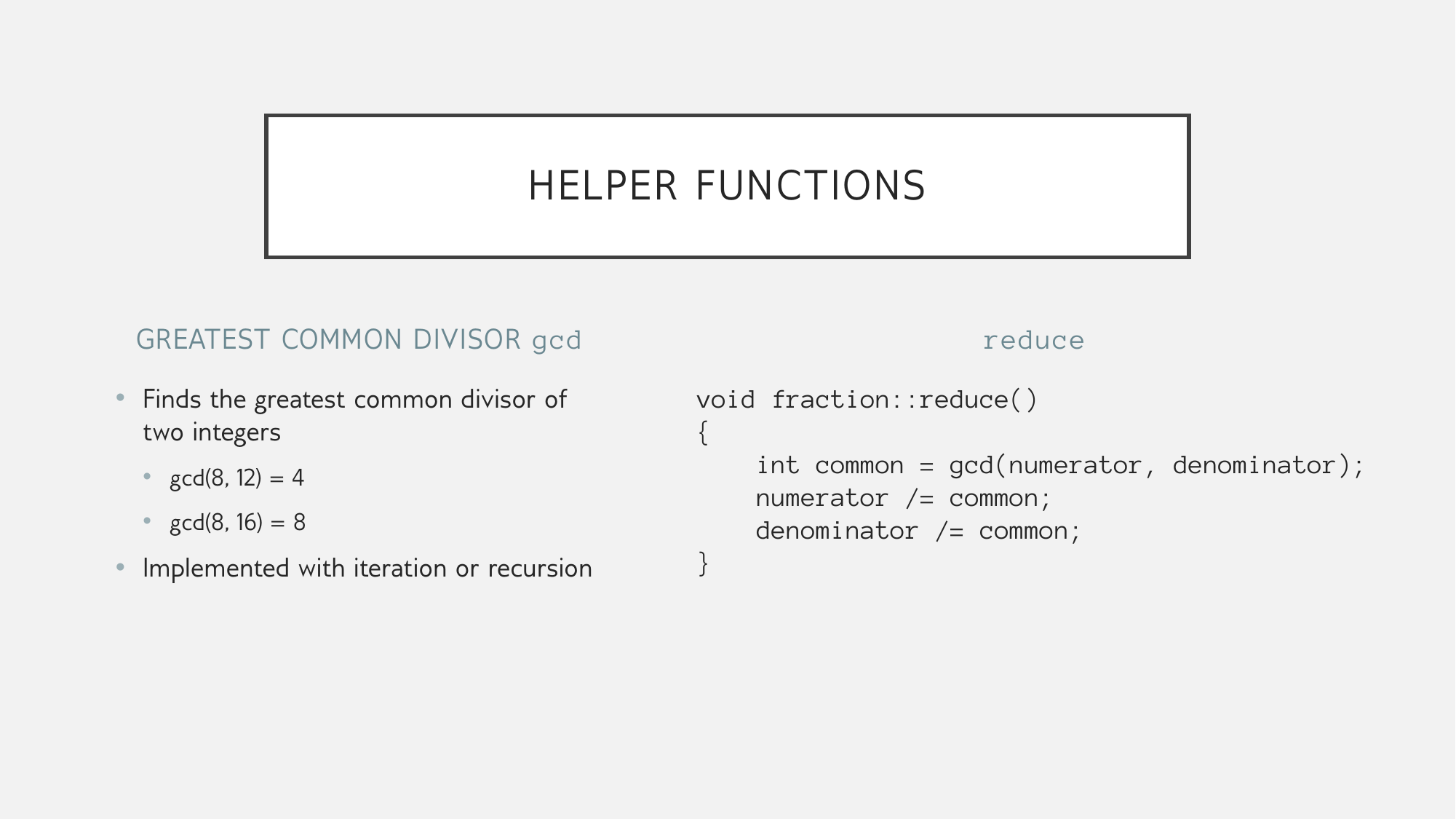

# Helper functions
greatest common divisor gcd
reduce
Finds the greatest common divisor of two integers
gcd(8, 12) = 4
gcd(8, 16) = 8
Implemented with iteration or recursion
void fraction::reduce()
{
    int common = gcd(numerator, denominator);
    numerator /= common;
    denominator /= common;
}